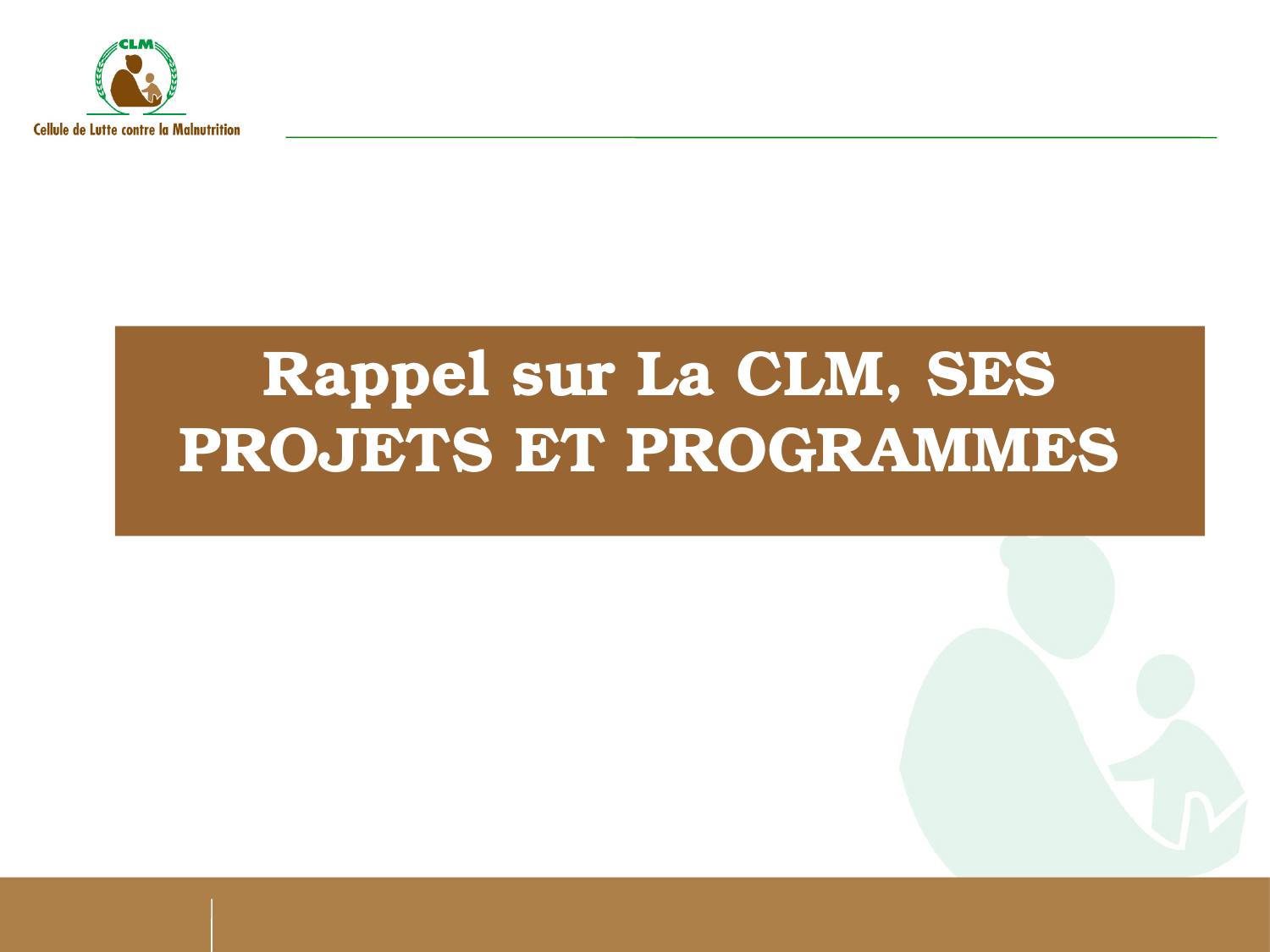

# Rappel sur La CLM, SES PROJETS ET PROGRAMMES